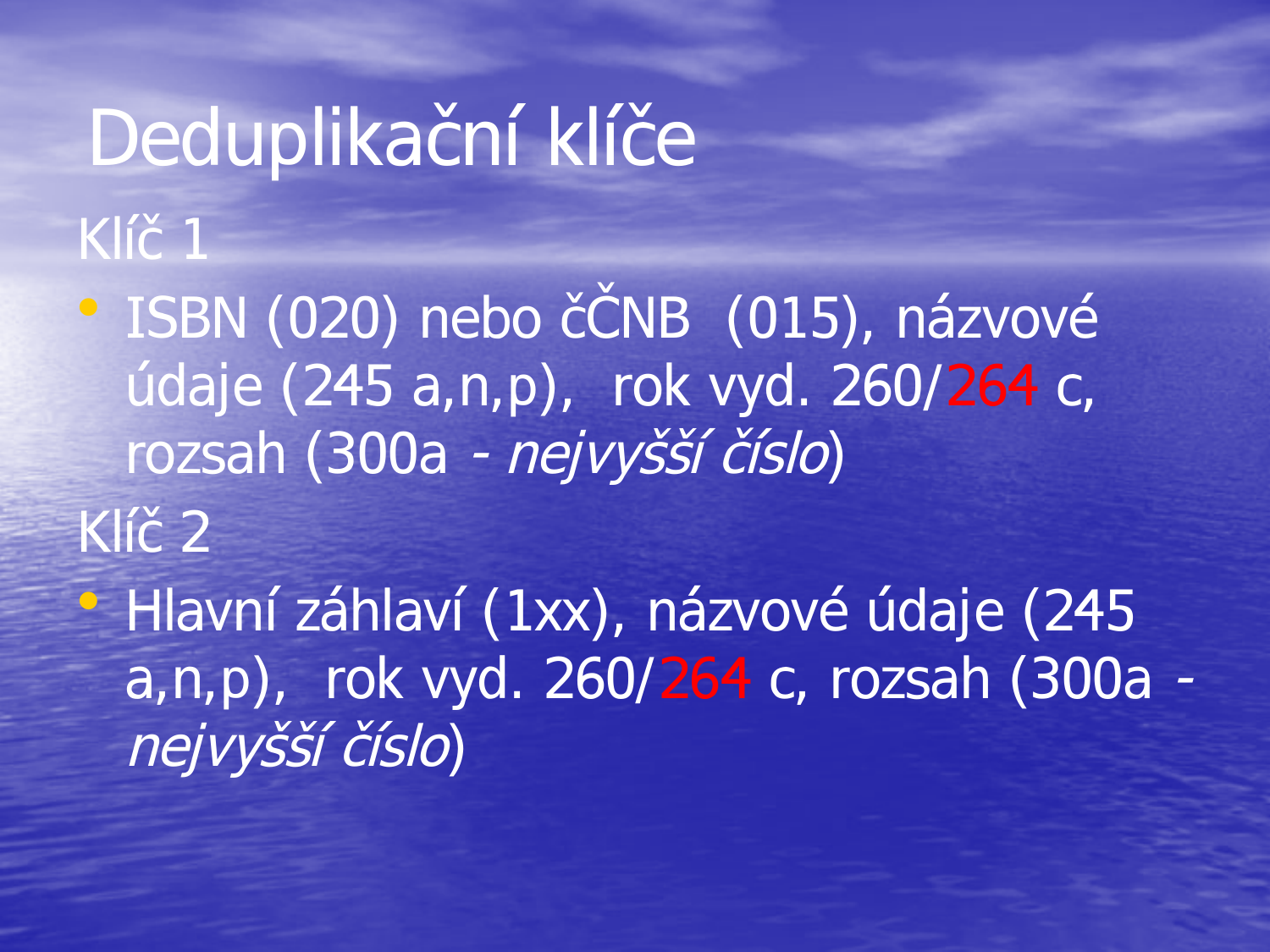

# Deduplikační klíče
Klíč 1
ISBN (020) nebo čČNB  (015), názvové údaje (245 a,n,p),  rok vyd. 260/264 c, rozsah (300a - nejvyšší číslo)
Klíč 2
Hlavní záhlaví (1xx), názvové údaje (245 a,n,p),  rok vyd. 260/264 c, rozsah (300a - nejvyšší číslo)